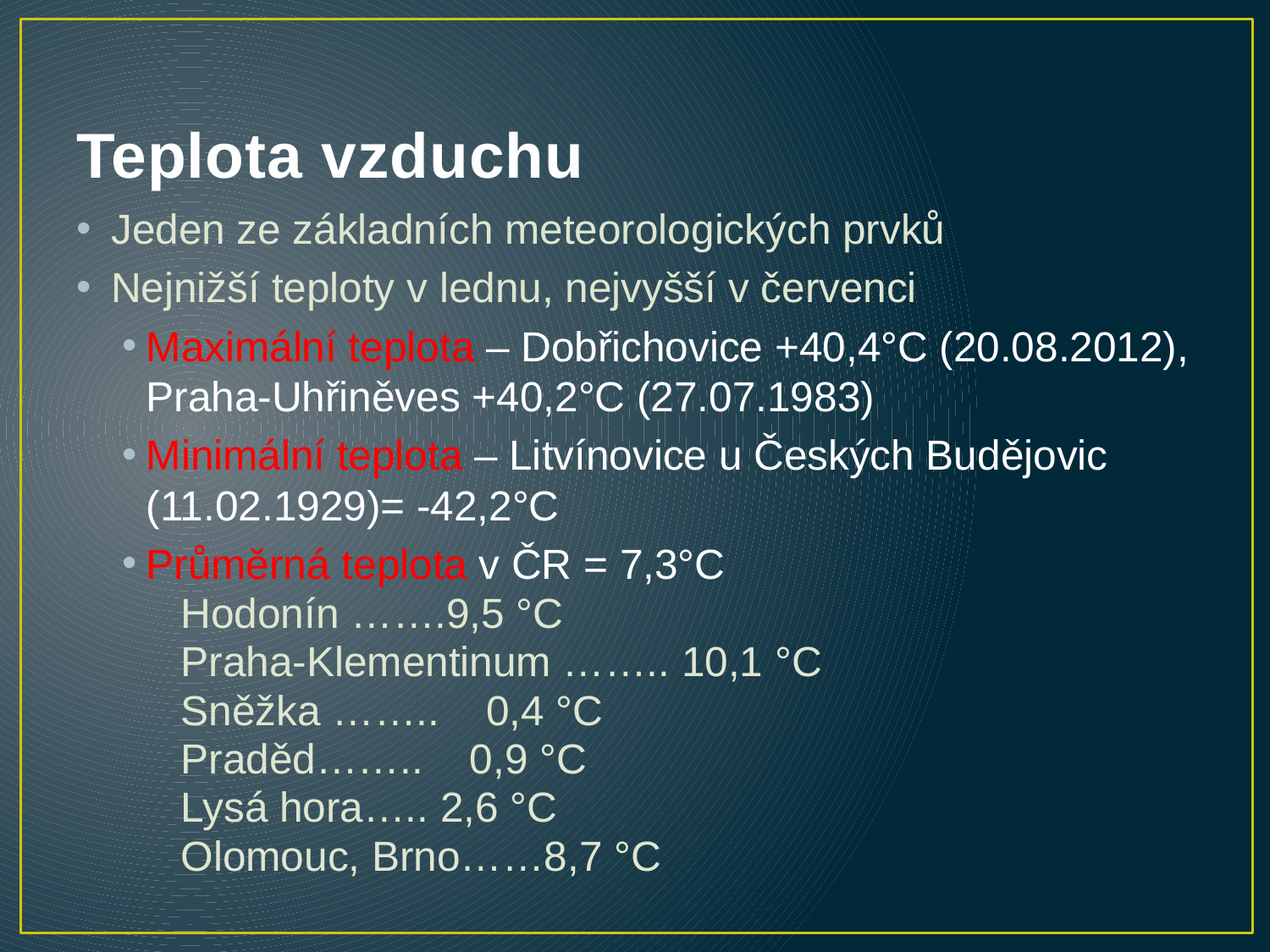

# Teplota vzduchu
Jeden ze základních meteorologických prvků
Nejnižší teploty v lednu, nejvyšší v červenci
Maximální teplota – Dobřichovice +40,4°C (20.08.2012), Praha-Uhřiněves +40,2°C (27.07.1983)
Minimální teplota – Litvínovice u Českých Budějovic (11.02.1929)= -42,2°C
Průměrná teplota v ČR = 7,3°C
	      Hodonín …….9,5 °C
         Praha-Klementinum …….. 10,1 °C
         Sněžka ……..    0,4 °C
         Praděd……..    0,9 °C
         Lysá hora….. 2,6 °C
         Olomouc, Brno……8,7 °C